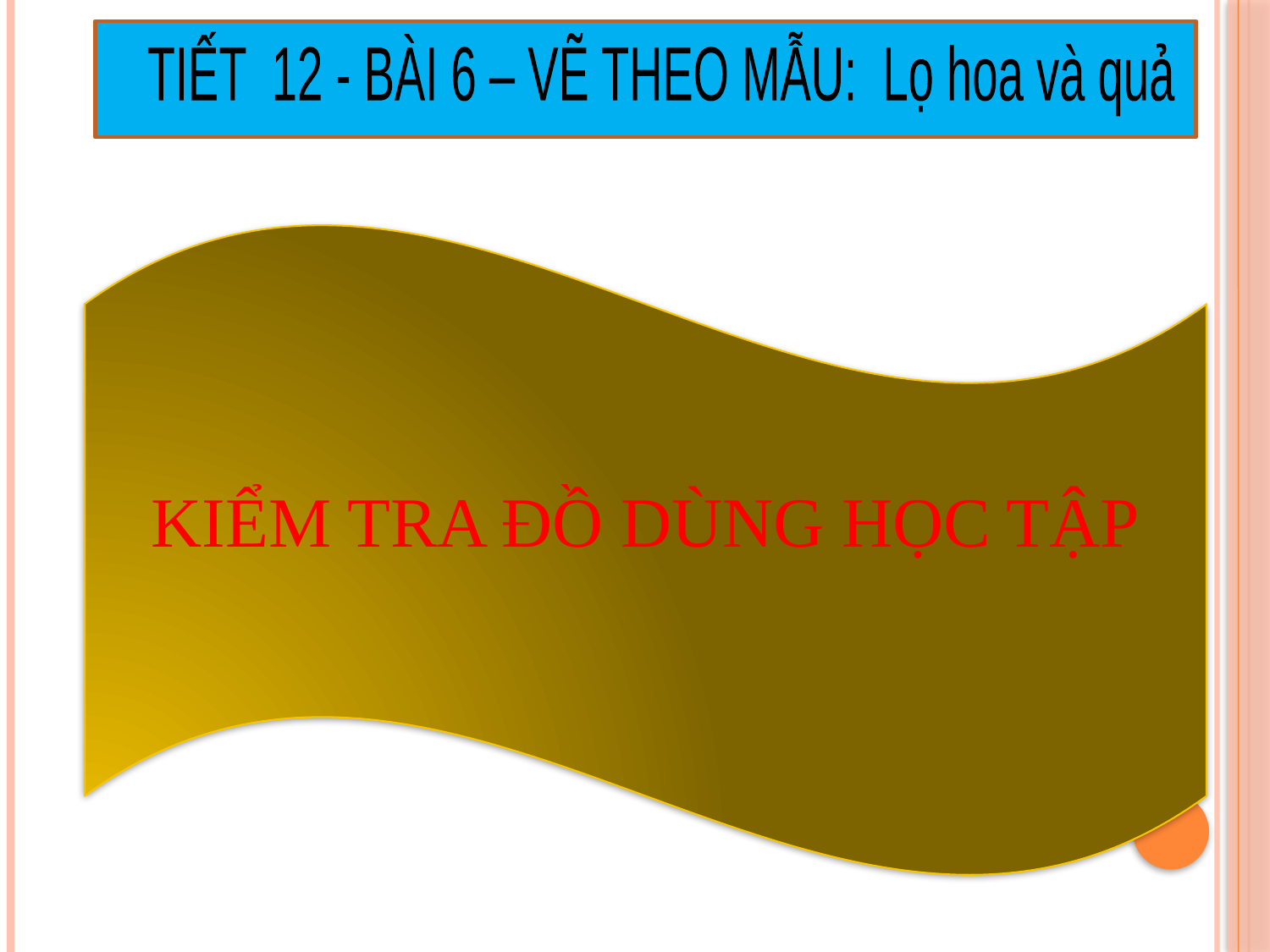

TIẾT  12 - BÀI 6 – VẼ THEO MẪU:  Lọ hoa và quả

KIỂM TRA ĐỒ DÙNG HỌC TẬP